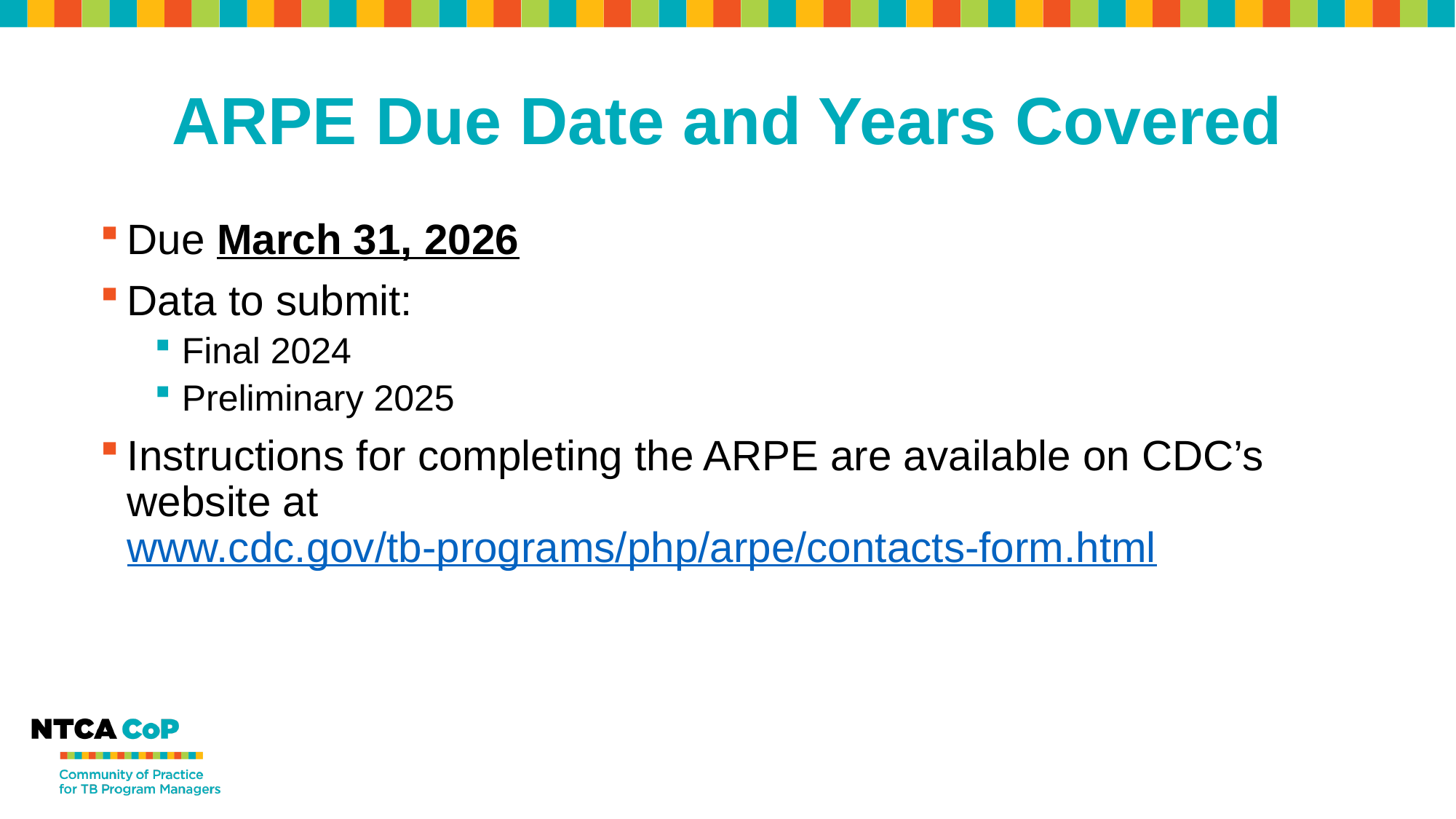

# ARPE Due Date and Years Covered
Due March 31, 2026
Data to submit:
Final 2024
Preliminary 2025
Instructions for completing the ARPE are available on CDC’s website at www.cdc.gov/tb-programs/php/arpe/contacts-form.html